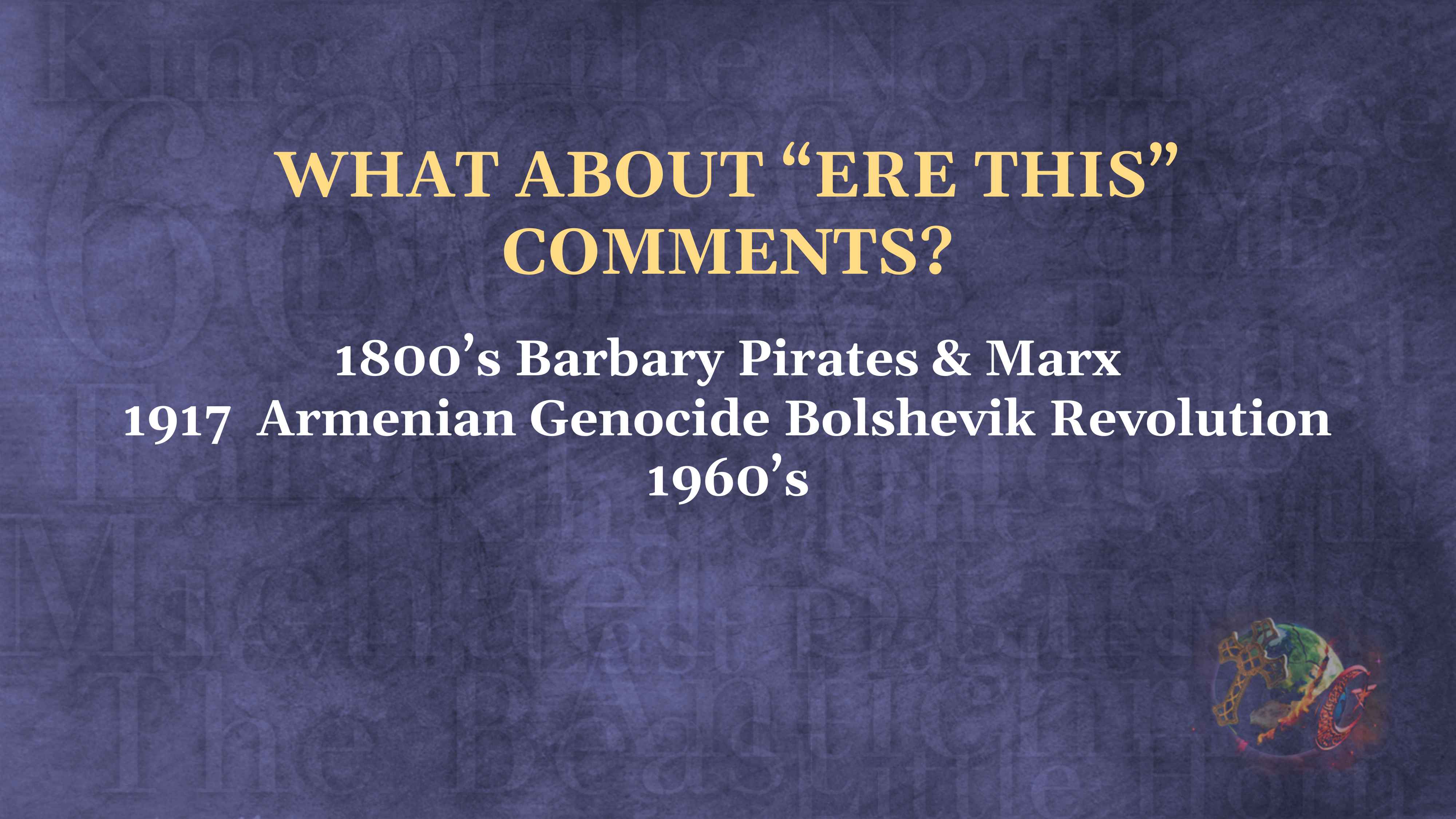

WHAT ABOUT “ERE THIS”
COMMENTS?
1800’s Barbary Pirates & Marx
1917  Armenian Genocide Bolshevik Revolution
1960’s